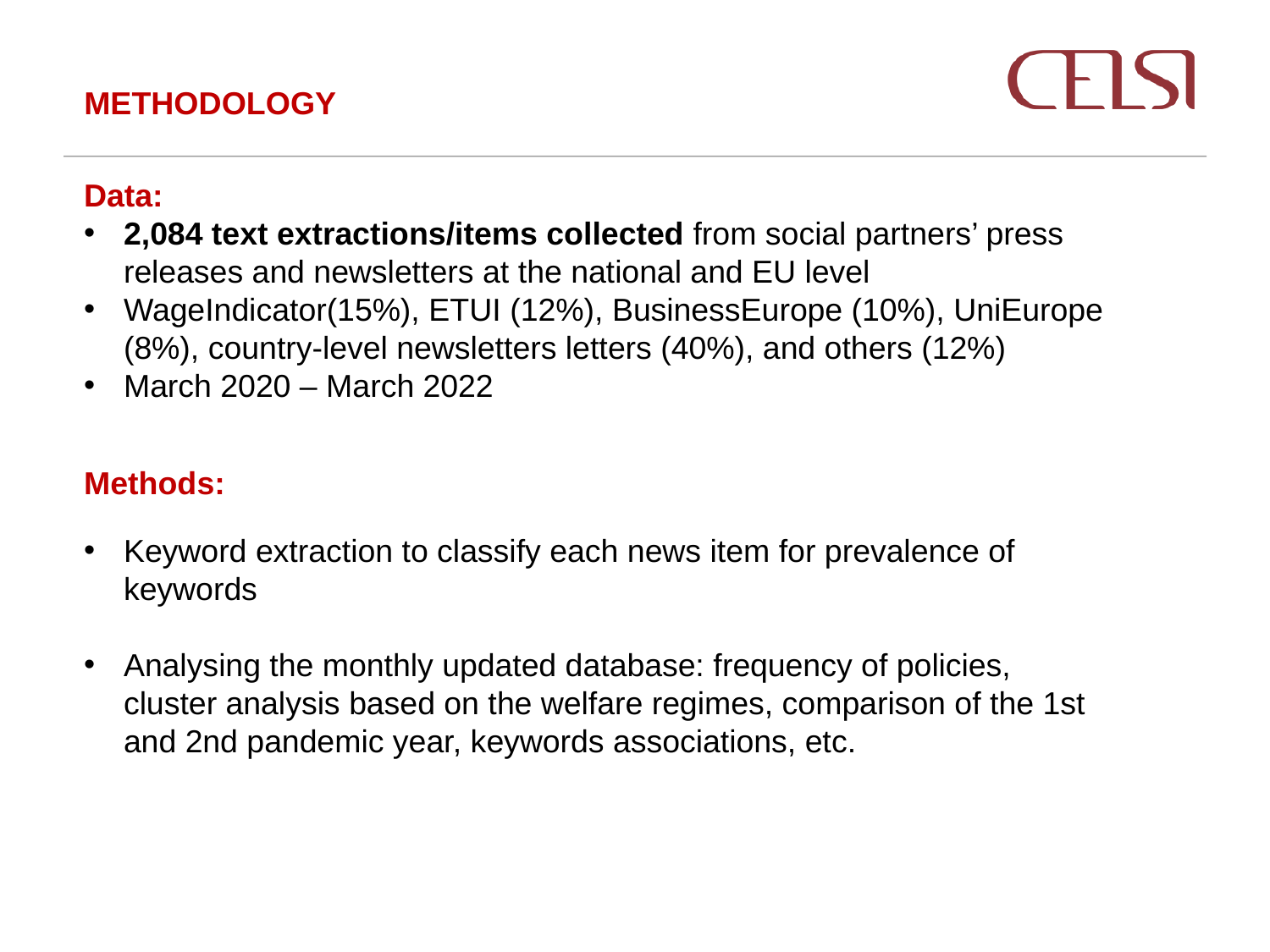

METHODOLOGY
Data:
2,084 text extractions/items collected from social partners’ press releases and newsletters at the national and EU level
WageIndicator(15%), ETUI (12%), BusinessEurope (10%), UniEurope (8%), country-level newsletters letters (40%), and others (12%)
March 2020 – March 2022

Methods:

Keyword extraction to classify each news item for prevalence of keywords

Analysing the monthly updated database: frequency of policies, cluster analysis based on the welfare regimes, comparison of the 1st and 2nd pandemic year, keywords associations, etc.